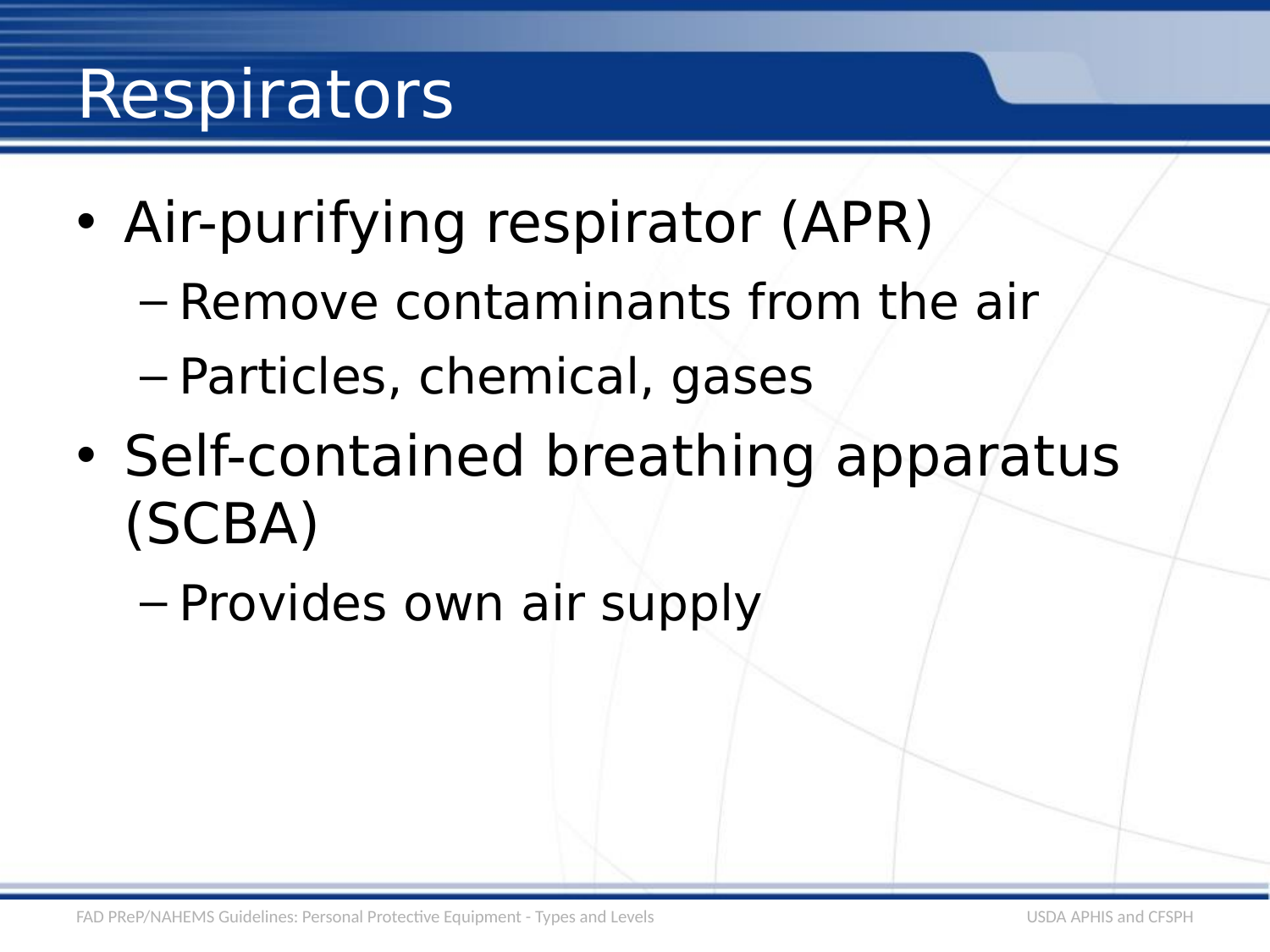

# Respirators
Air-purifying respirator (APR)
Remove contaminants from the air
Particles, chemical, gases
Self-contained breathing apparatus (SCBA)
Provides own air supply
FAD PReP/NAHEMS Guidelines: Personal Protective Equipment - Types and Levels
USDA APHIS and CFSPH